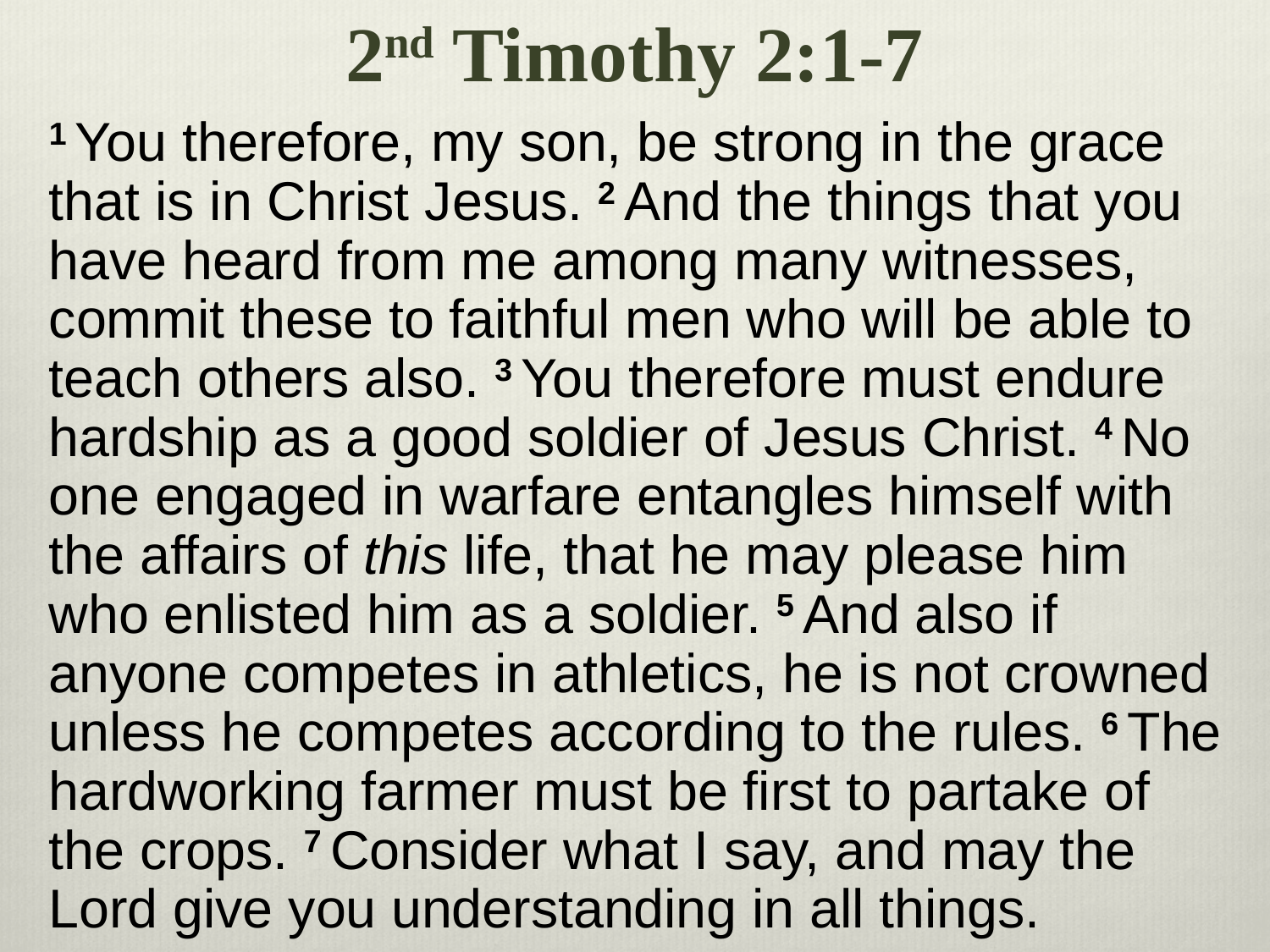

# 2nd Timothy 2:1-7
1 You therefore, my son, be strong in the grace that is in Christ Jesus. 2 And the things that you have heard from me among many witnesses, commit these to faithful men who will be able to teach others also. 3 You therefore must endure hardship as a good soldier of Jesus Christ. 4 No one engaged in warfare entangles himself with the affairs of this life, that he may please him who enlisted him as a soldier. 5 And also if anyone competes in athletics, he is not crowned unless he competes according to the rules. 6 The hardworking farmer must be first to partake of the crops. 7 Consider what I say, and may the Lord give you understanding in all things.